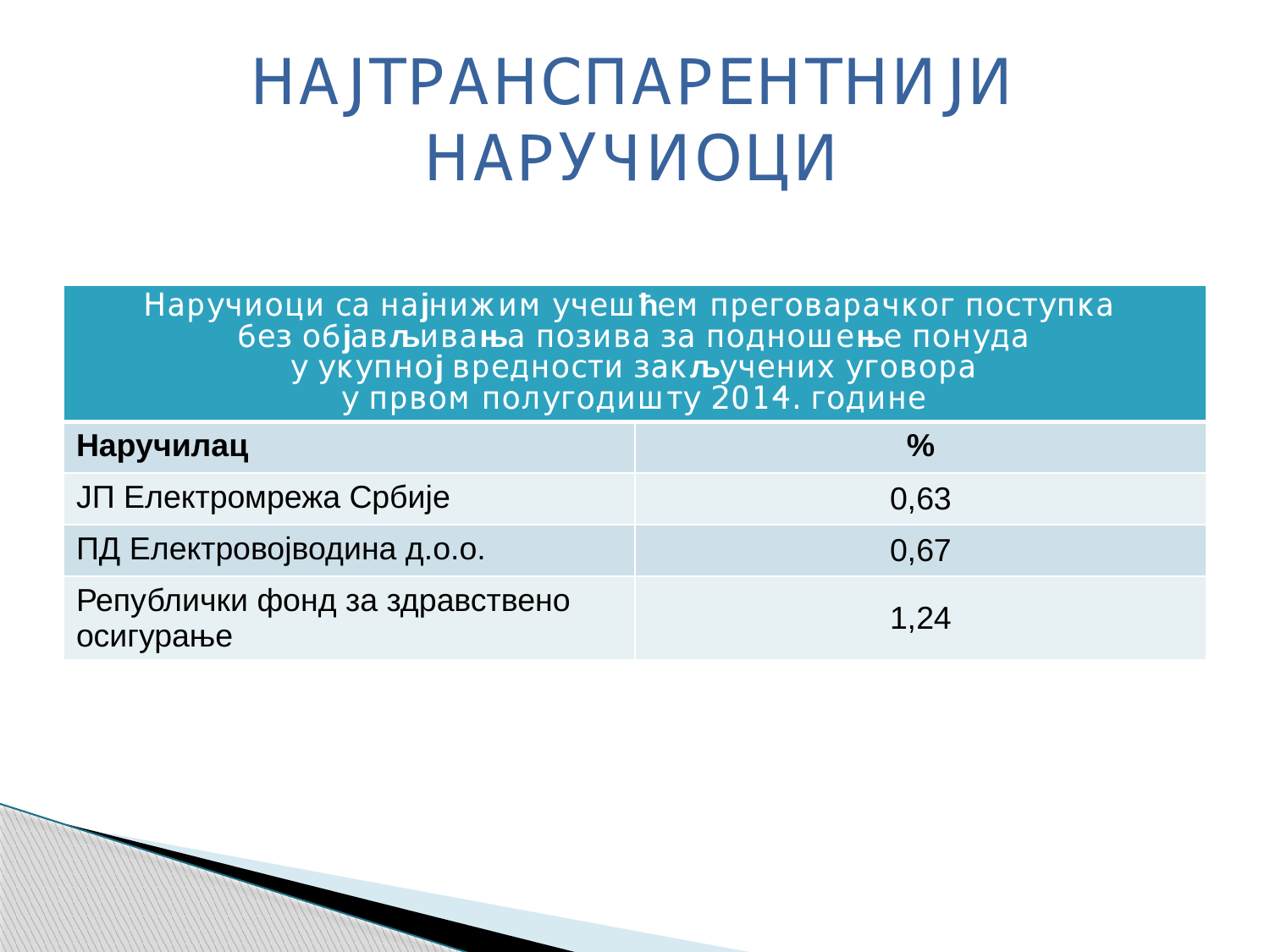

# НАЈТРАНСПАРЕНТНИЈИ НАРУЧИОЦИ
| Наручиоци са најнижим учешћем преговарачког поступка без објављивања позива за подношење понуда у укупној вредности закључених уговора у првом полугодишту 2014. године |  |
| --- | --- |
| Наручилац | % |
| ЈП Електромрежа Србије | 0,63 |
| ПД Електровојводина д.о.о. | 0,67 |
| Републички фонд за здравствено осигурање | 1,24 |